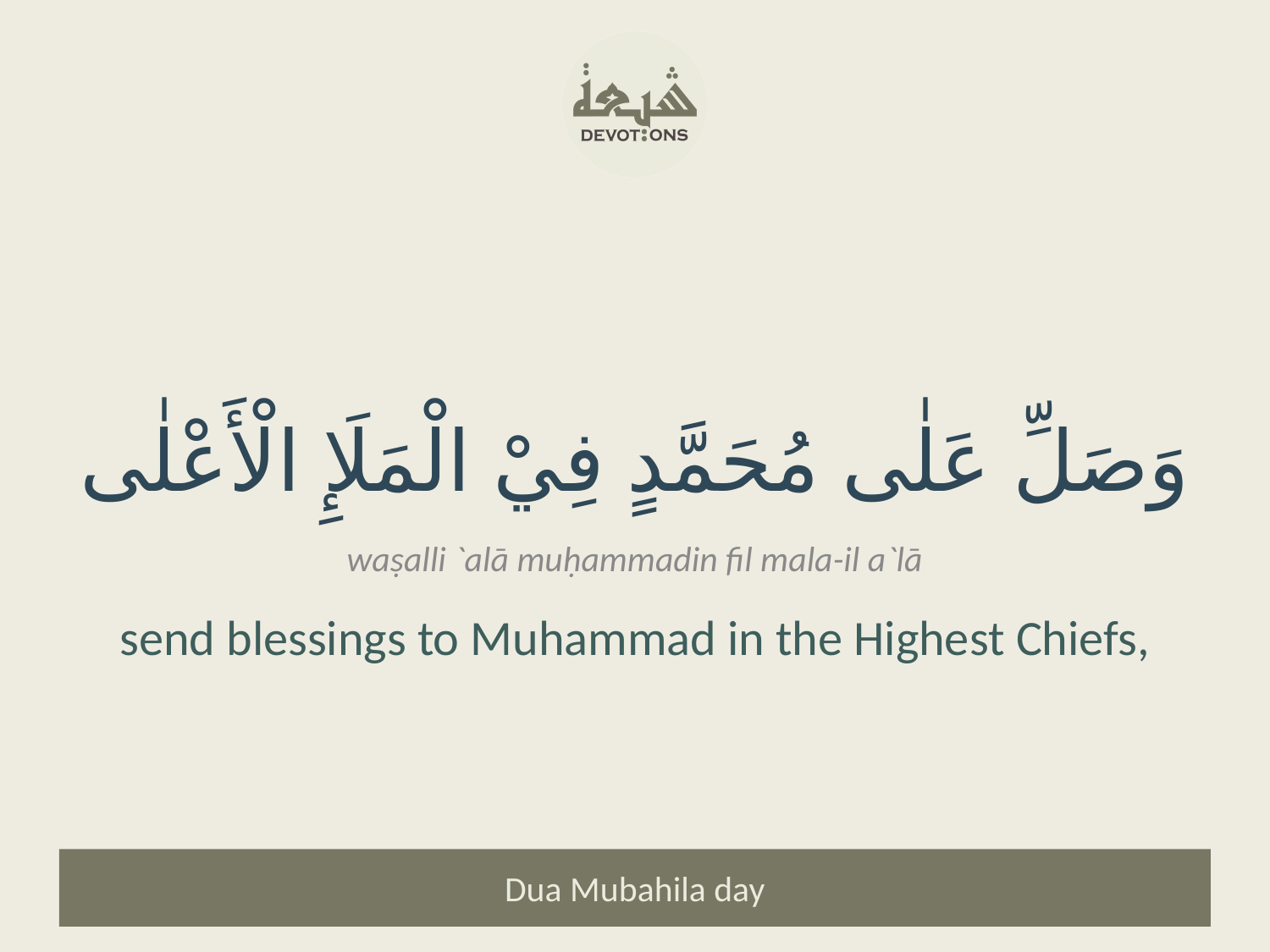

وَصَلِّ عَلٰى مُحَمَّدٍ فِيْ الْمَلَإِ الْأَعْلٰى
waṣalli `alā muḥammadin fil mala-il a`lā
send blessings to Muhammad in the Highest Chiefs,
Dua Mubahila day